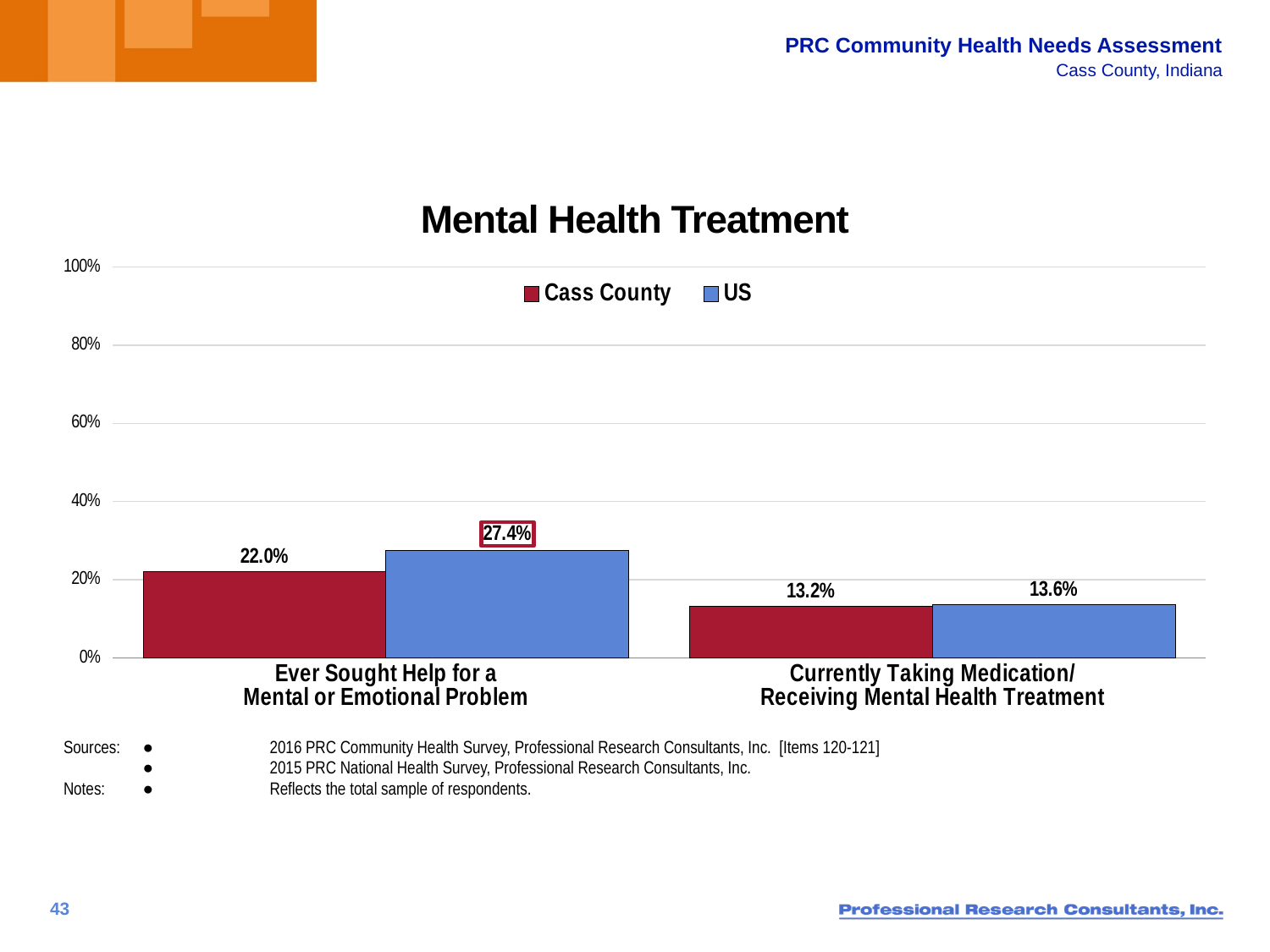

# Mental Health Treatment

### Chart

| Category | Cass County | US |
|---|---|---|
| Ever Sought Help for a
Mental or Emotional Problem | 22.0 | 27.4 |
| Currently Taking Medication/
Receiving Mental Health Treatment | 13.2 | 13.6 |
Sources:	●	2016 PRC Community Health Survey, Professional Research Consultants, Inc.  [Items 120-121]
	● 	2015 PRC National Health Survey, Professional Research Consultants, Inc.
Notes:	● 	Reflects the total sample of respondents.